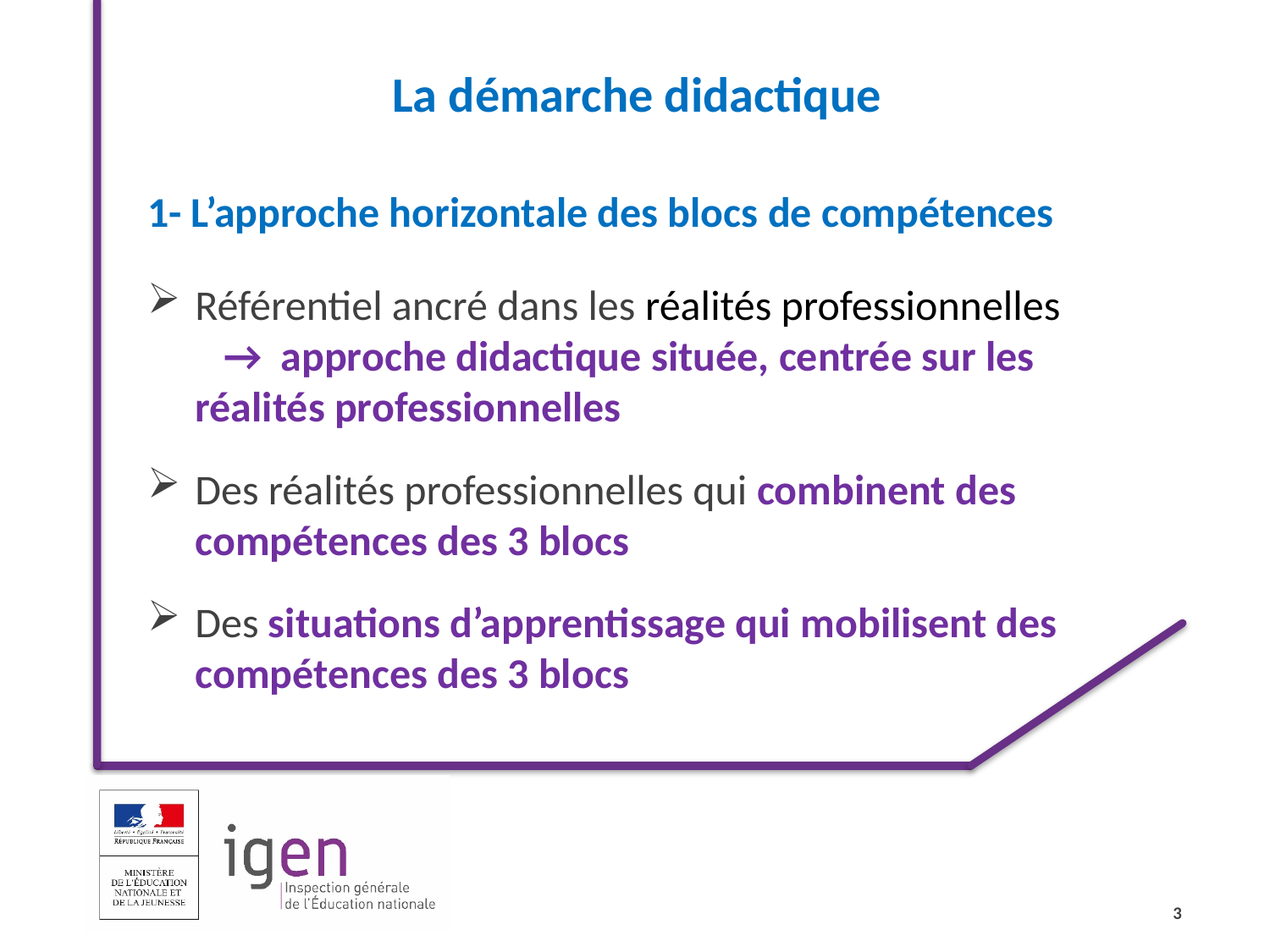

La démarche didactique

1- L’approche horizontale des blocs de compétences
Référentiel ancré dans les réalités professionnelles          →  approche didactique située, centrée sur les réalités professionnelles
Des réalités professionnelles qui combinent des compétences des 3 blocs
Des situations d’apprentissage qui mobilisent des compétences des 3 blocs

3